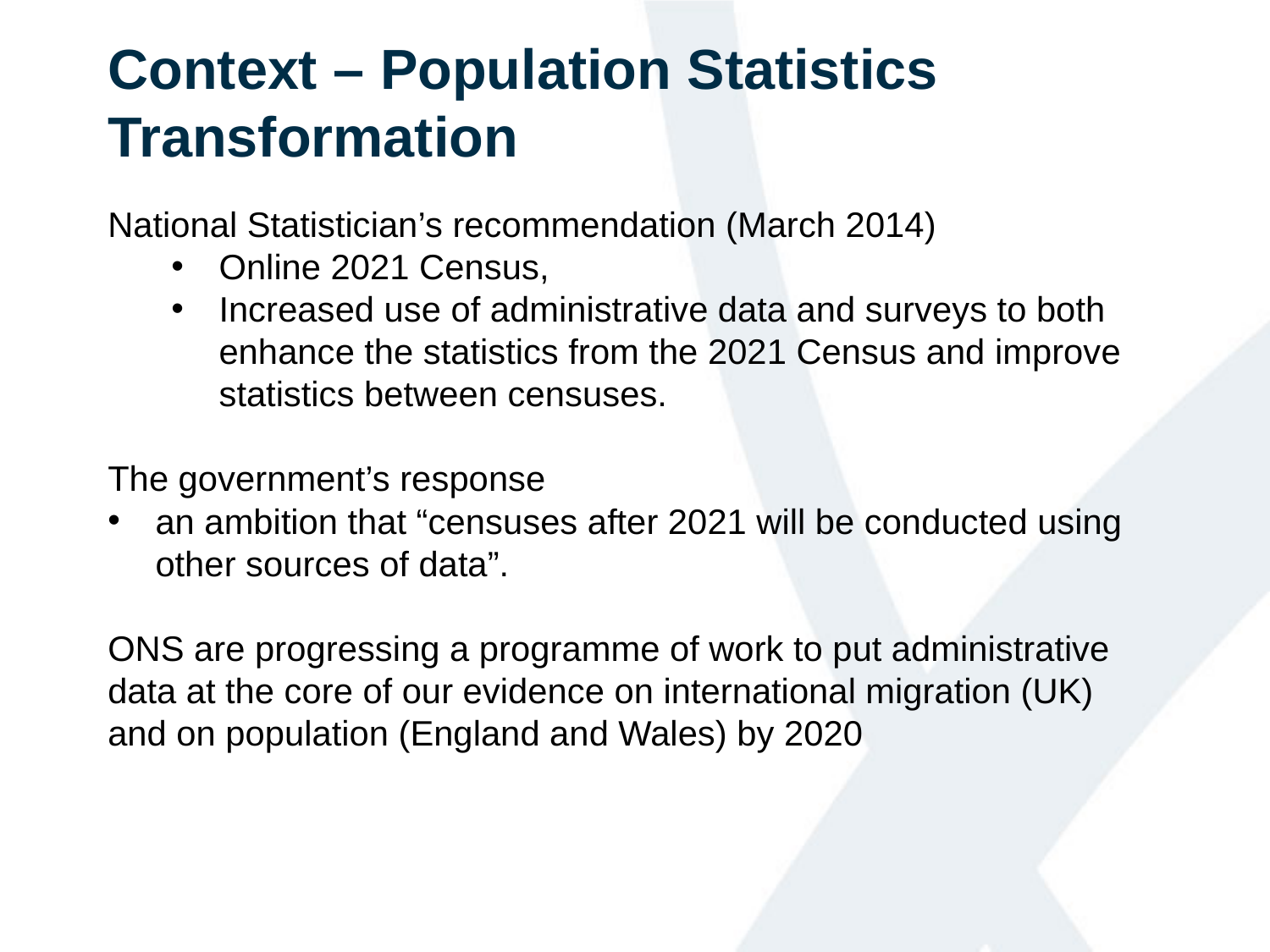

Context – Population Statistics Transformation
National Statistician’s recommendation (March 2014)
Online 2021 Census,
Increased use of administrative data and surveys to both enhance the statistics from the 2021 Census and improve statistics between censuses.

The government’s response
an ambition that “censuses after 2021 will be conducted using other sources of data”.

ONS are progressing a programme of work to put administrative data at the core of our evidence on international migration (UK) and on population (England and Wales) by 2020